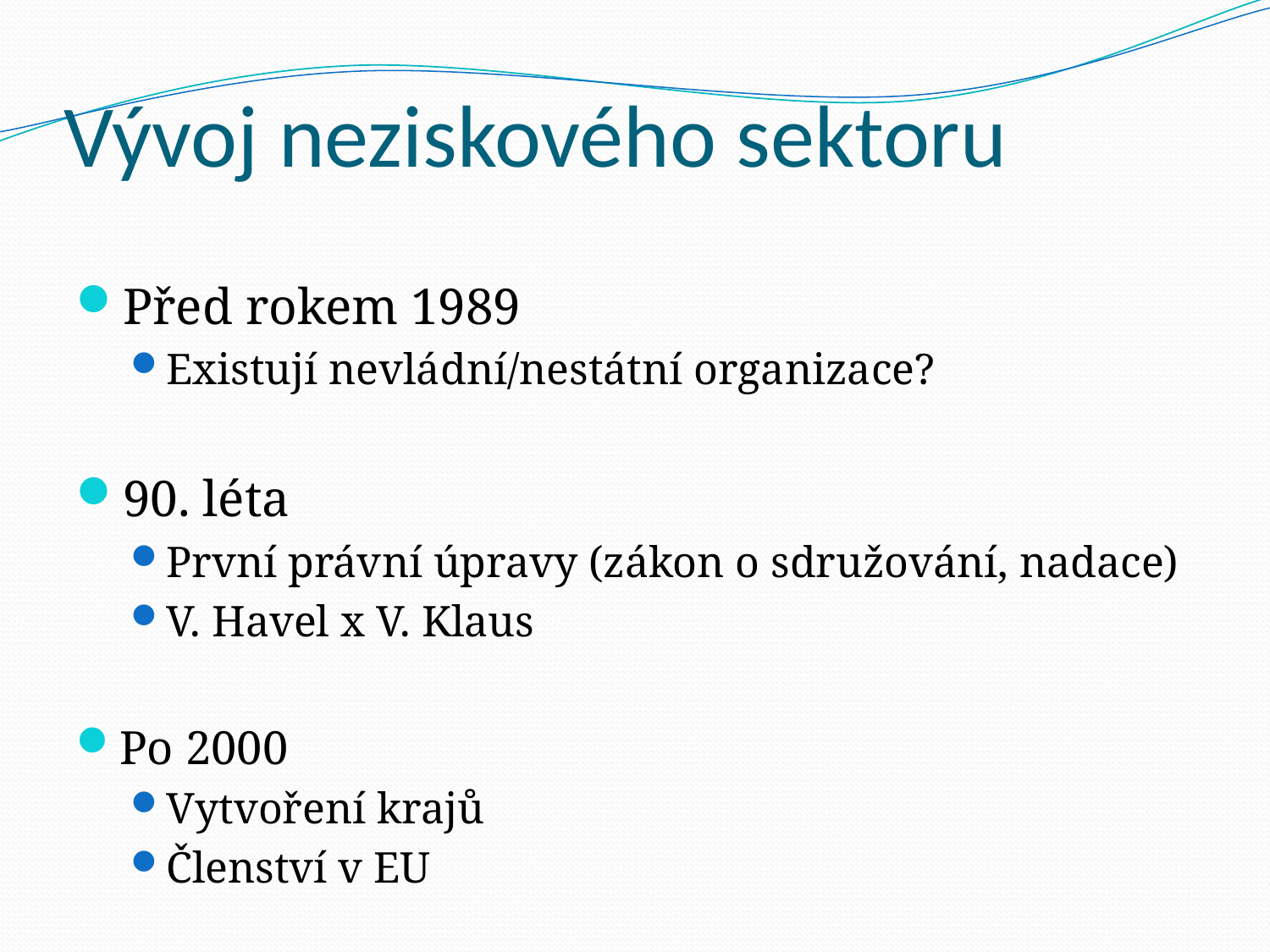

# Vývoj neziskového sektoru

Před rokem 1989
Existují nevládní/nestátní organizace?

90. léta
První právní úpravy (zákon o sdružování, nadace)
V. Havel x V. Klaus

Po 2000
Vytvoření krajů
Členství v EU